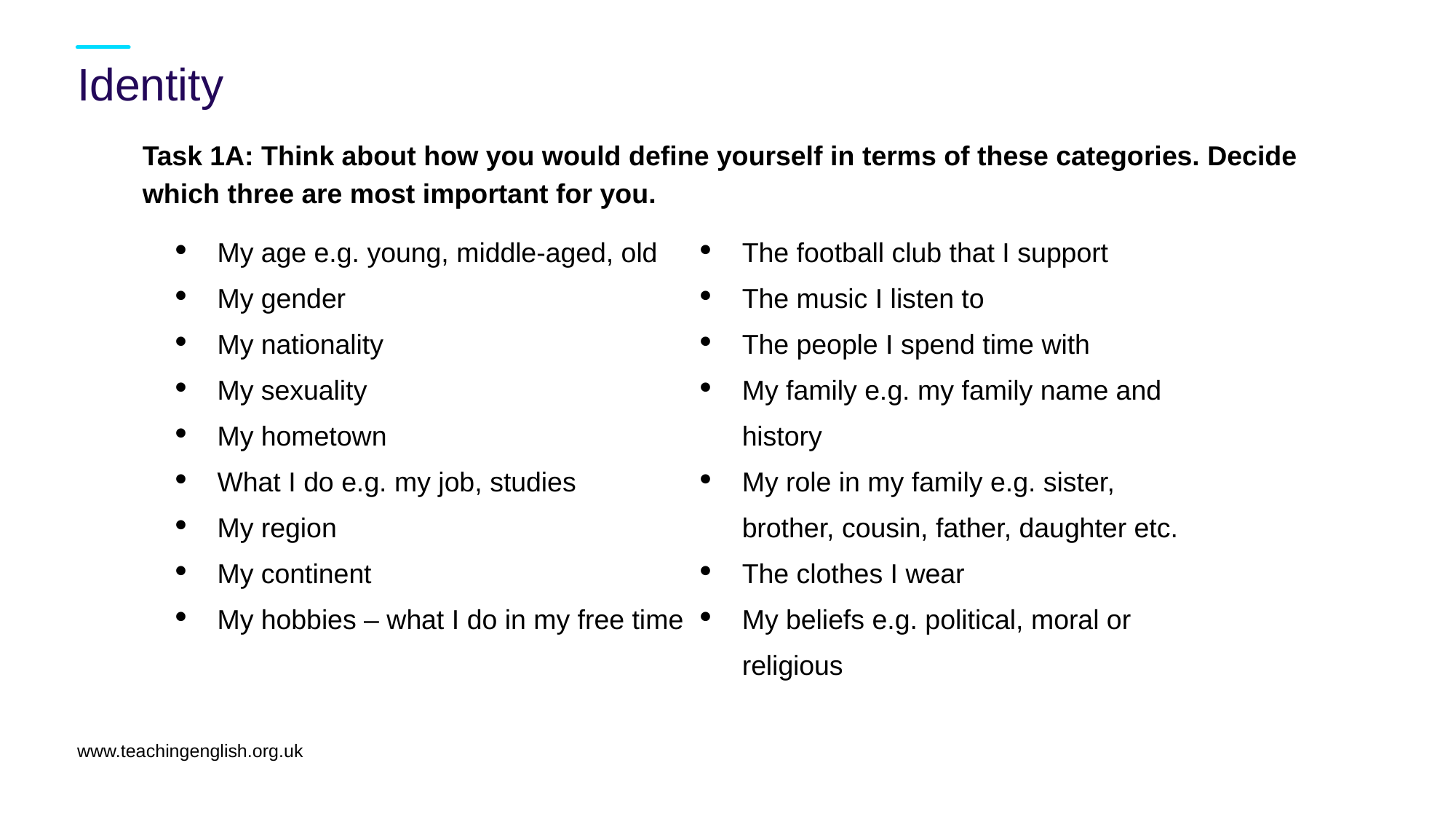

# Identity
Task 1A: Think about how you would define yourself in terms of these categories. Decide which three are most important for you.

| My age e.g. young, middle-aged, old My gender My nationality My sexuality My hometown What I do e.g. my job, studies My region My continent My hobbies – what I do in my free time | The football club that I support The music I listen to The people I spend time with My family e.g. my family name and history My role in my family e.g. sister, brother, cousin, father, daughter etc. The clothes I wear My beliefs e.g. political, moral or religious |
| --- | --- |
www.teachingenglish.org.uk